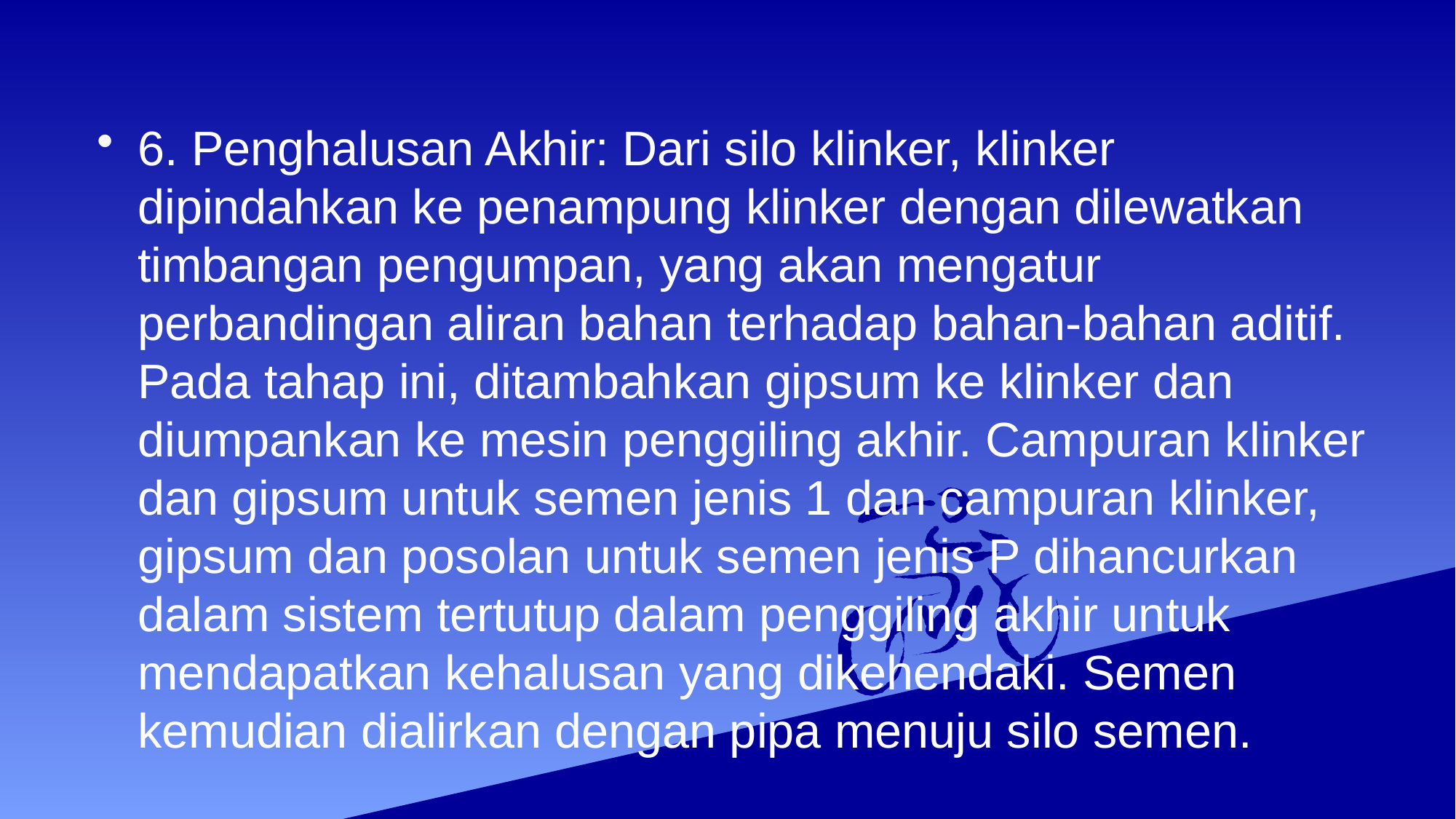

#
6. Penghalusan Akhir: Dari silo klinker, klinker dipindahkan ke penampung klinker dengan dilewatkan timbangan pengumpan, yang akan mengatur perbandingan aliran bahan terhadap bahan-bahan aditif. Pada tahap ini, ditambahkan gipsum ke klinker dan diumpankan ke mesin penggiling akhir. Campuran klinker dan gipsum untuk semen jenis 1 dan campuran klinker, gipsum dan posolan untuk semen jenis P dihancurkan dalam sistem tertutup dalam penggiling akhir untuk mendapatkan kehalusan yang dikehendaki. Semen kemudian dialirkan dengan pipa menuju silo semen.